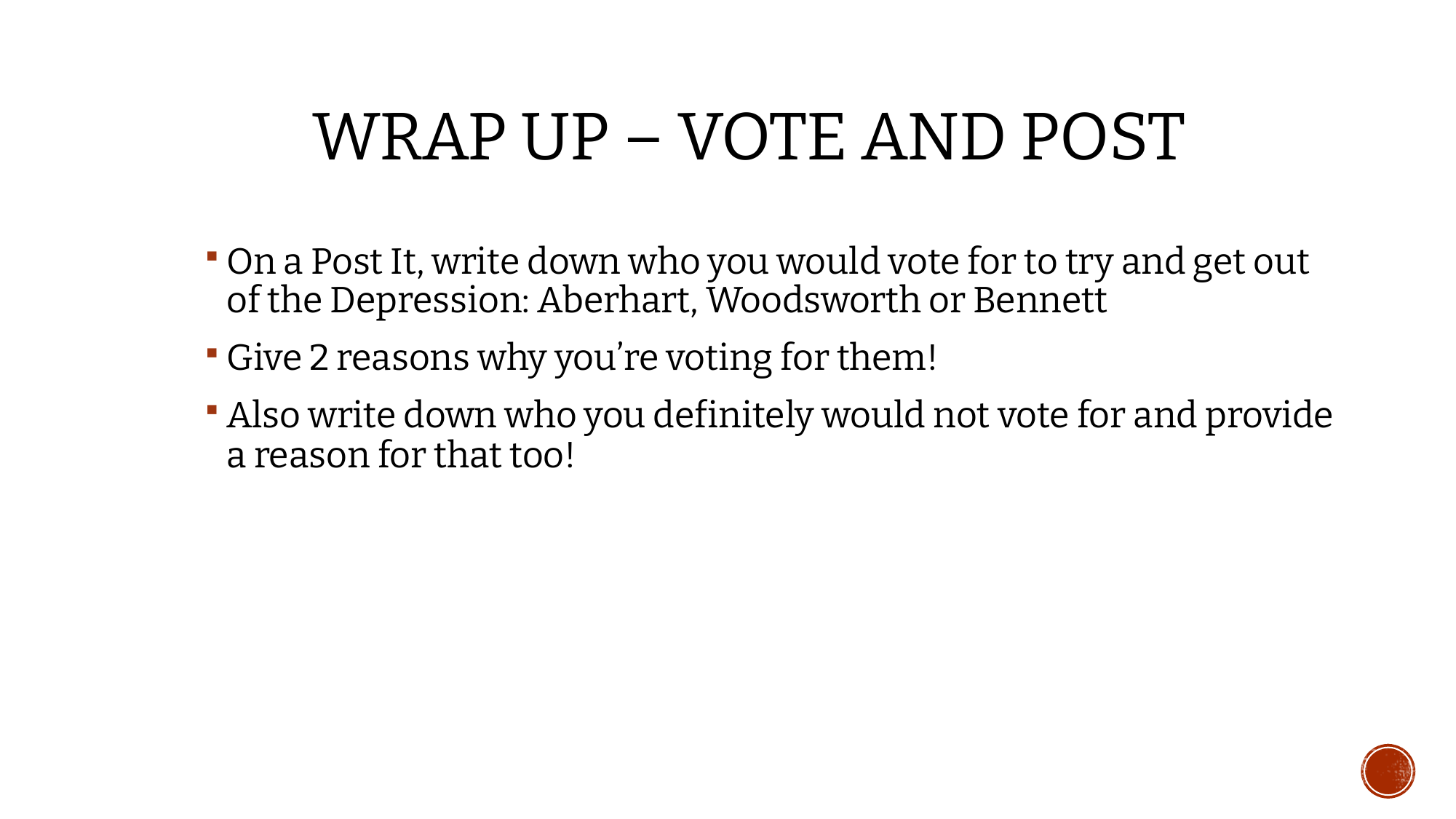

# Wrap up – Vote and Post
On a Post It, write down who you would vote for to try and get out of the Depression: Aberhart, Woodsworth or Bennett
Give 2 reasons why you’re voting for them!
Also write down who you definitely would not vote for and provide a reason for that too!